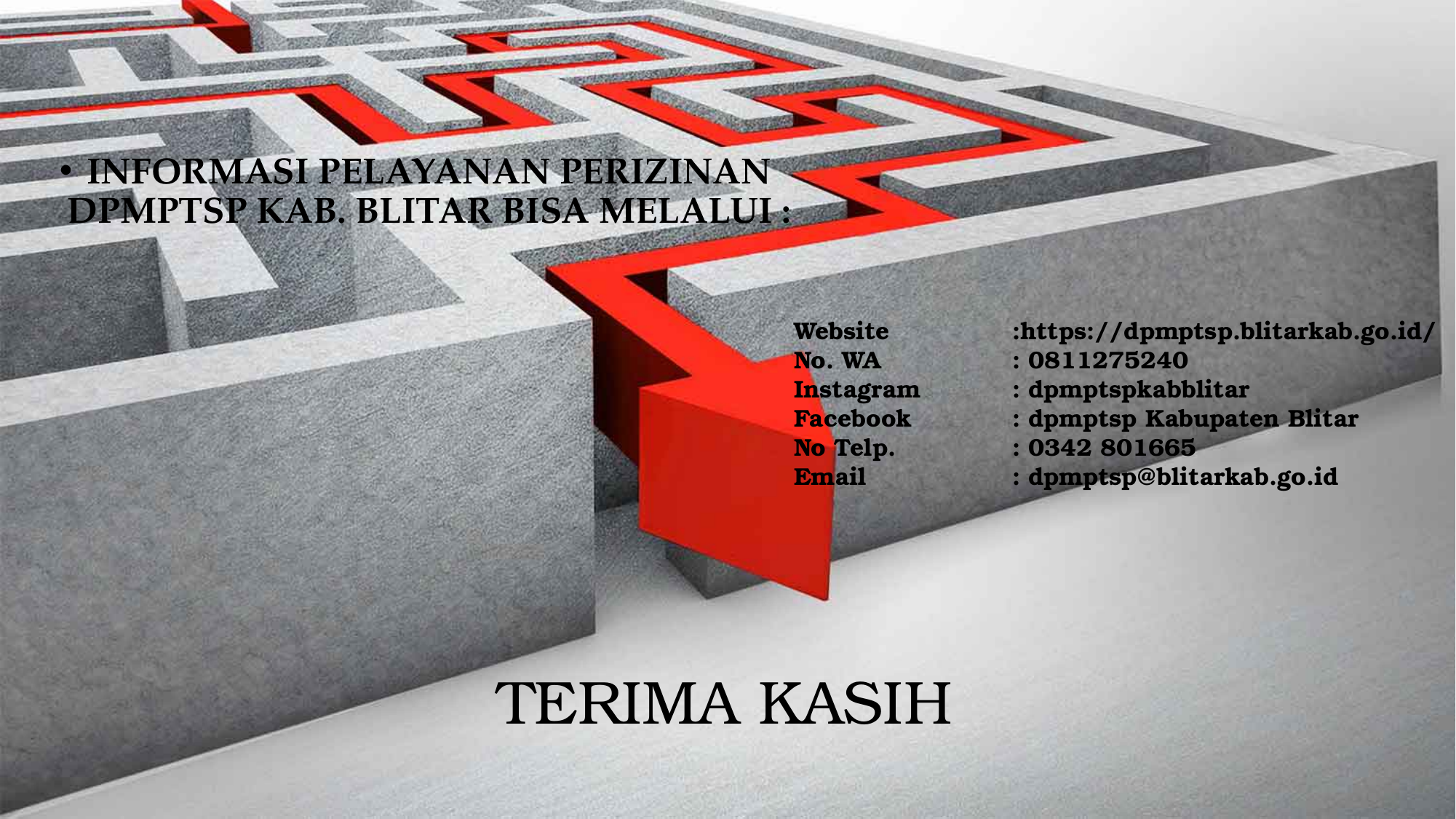

INFORMASI PELAYANAN PERIZINAN DPMPTSP KAB. BLITAR BISA MELALUI :
Website		:https://dpmptsp.blitarkab.go.id/
No. WA		: 0811275240
Instagram	: dpmptspkabblitar
Facebook	: dpmptsp Kabupaten Blitar
No Telp.		: 0342 801665
Email 		: dpmptsp@blitarkab.go.id
TERIMA KASIH